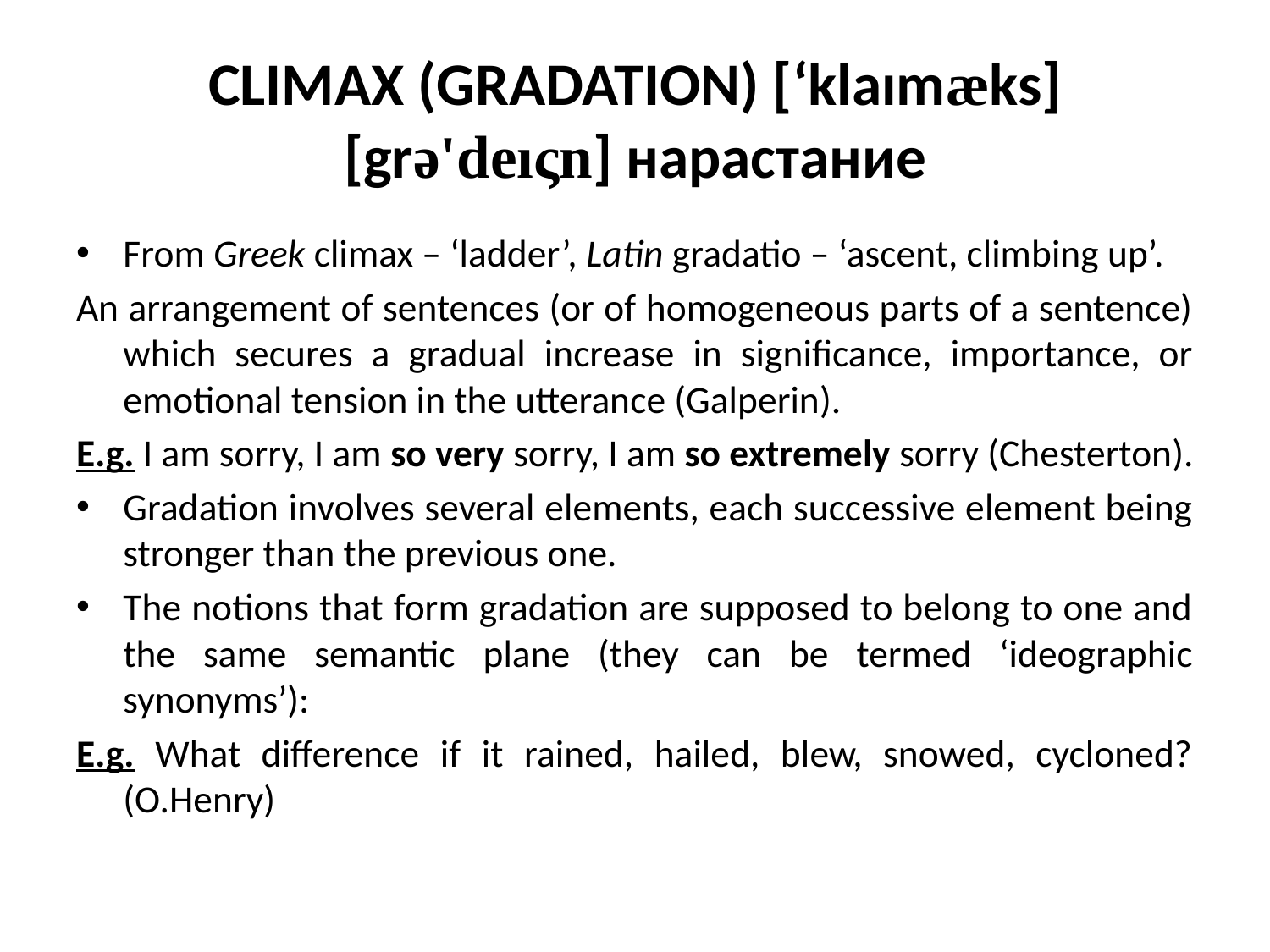

# CLIMAX (GRADATION) [‘klaımæks] [grə'deıςn] нарастание
From Greek climax – ‘ladder’, Latin gradatio – ‘ascent, climbing up’.
An arrangement of sentences (or of homogeneous parts of a sentence) which secures a gradual increase in significance, importance, or emotional tension in the utterance (Galperin).
E.g. I am sorry, I am so very sorry, I am so extremely sorry (Chesterton).
Gradation involves several elements, each successive element being stronger than the previous one.
The notions that form gradation are supposed to belong to one and the same semantic plane (they can be termed ‘ideographic synonyms’):
E.g. What difference if it rained, hailed, blew, snowed, cycloned?(O.Henry)